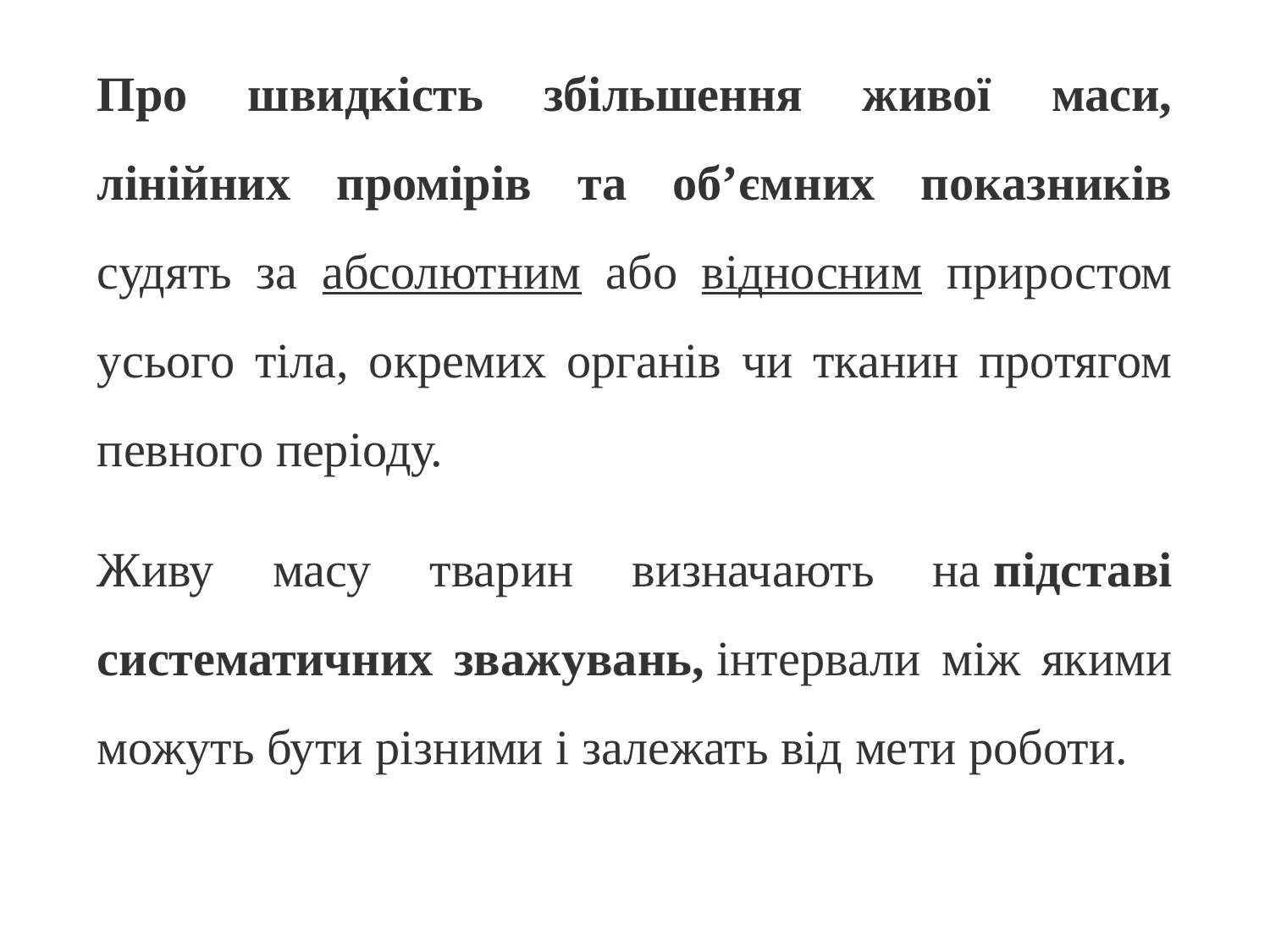

Про швидкість збільшення живої маси, лінійних про­мірів та об’ємних показників судять за абсолютним або відносним приростом усього тіла, окремих органів чи тканин протягом певного періоду.
Живу масу тварин визначають на підставі систематичних зважу­вань, інтервали між якими можуть бути різними і залежать від ме­ти роботи.